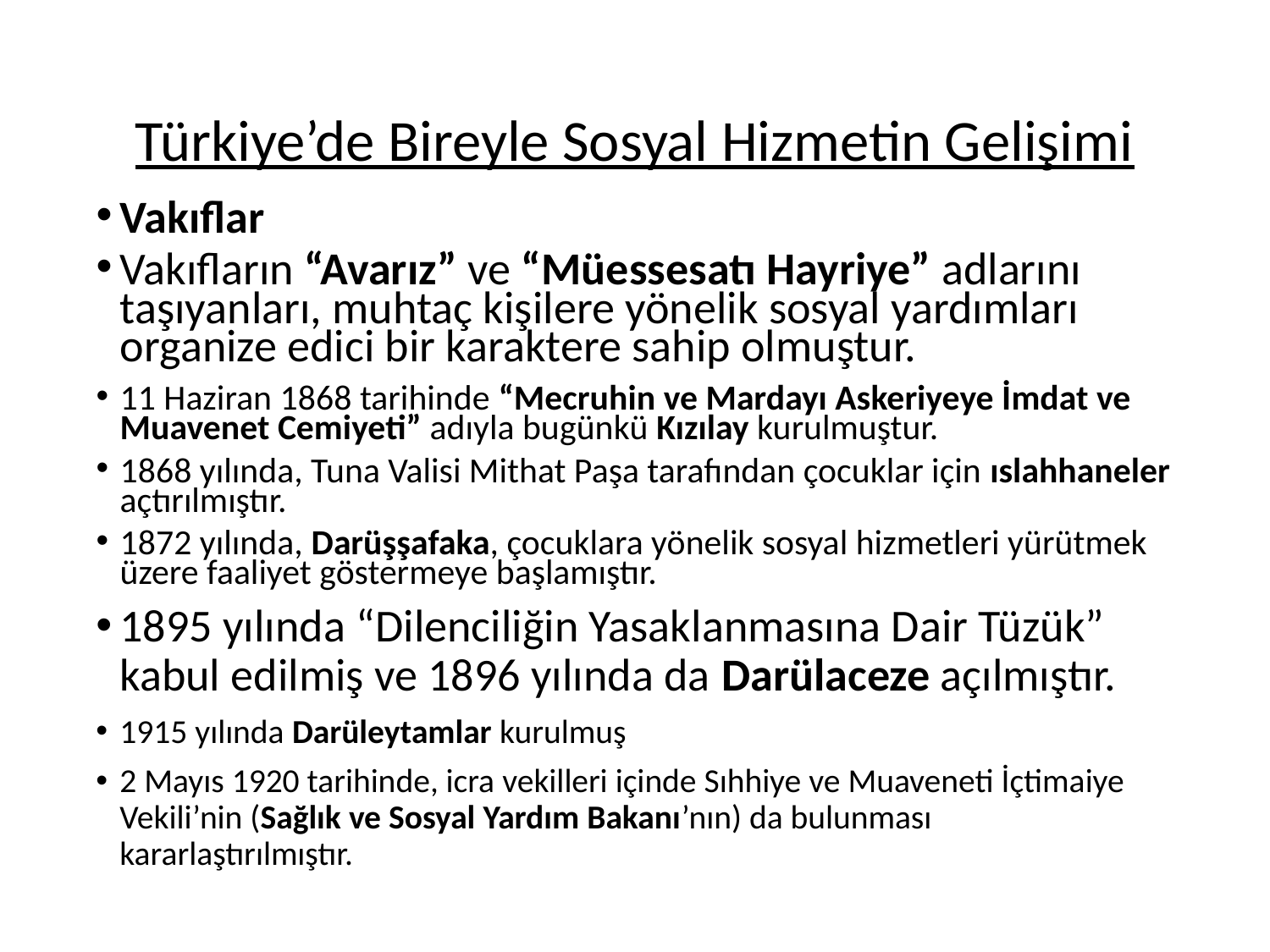

# Türkiye’de Bireyle Sosyal Hizmetin Gelişimi
Vakıflar
Vakıfların “Avarız” ve “Müessesatı Hayriye” adlarını taşıyanları, muhtaç kişilere yönelik sosyal yardımları organize edici bir karaktere sahip olmuştur.
11 Haziran 1868 tarihinde “Mecruhin ve Mardayı Askeriyeye İmdat ve Muavenet Cemiyeti” adıyla bugünkü Kızılay kurulmuştur.
1868 yılında, Tuna Valisi Mithat Paşa tarafından çocuklar için ıslahhaneler açtırılmıştır.
1872 yılında, Darüşşafaka, çocuklara yönelik sosyal hizmetleri yürütmek üzere faaliyet göstermeye başlamıştır.
1895 yılında “Dilenciliğin Yasaklanmasına Dair Tüzük” kabul edilmiş ve 1896 yılında da Darülaceze açılmıştır.
1915 yılında Darüleytamlar kurulmuş
2 Mayıs 1920 tarihinde, icra vekilleri içinde Sıhhiye ve Muaveneti İçtimaiye Vekili’nin (Sağlık ve Sosyal Yardım Bakanı’nın) da bulunması kararlaştırılmıştır.